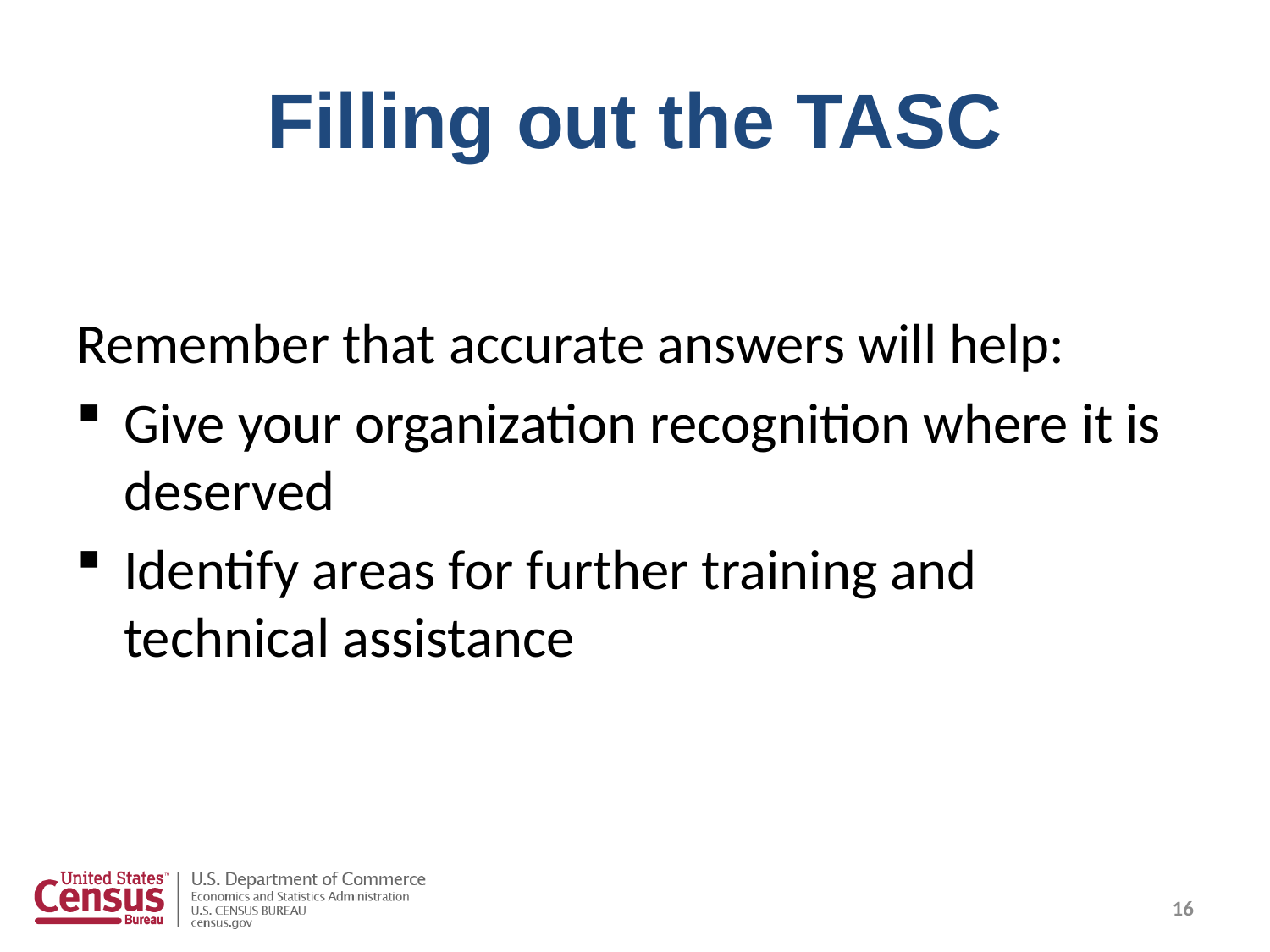

# Filling out the TASC

Remember that accurate answers will help:
Give your organization recognition where it is deserved
Identify areas for further training and technical assistance
16